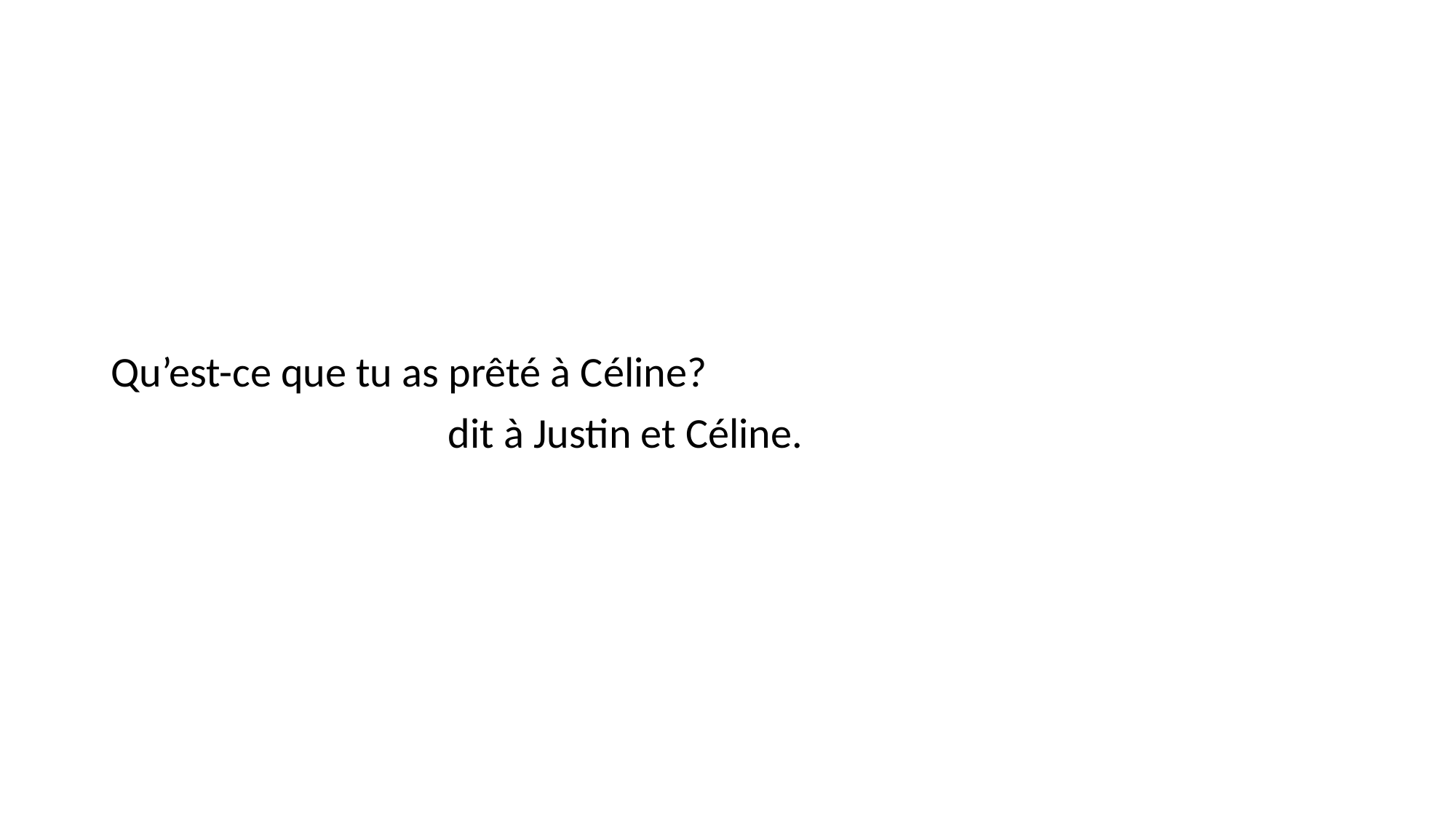

#

Qu’est-ce que tu as prêté à Céline?
			 dit à Justin et Céline.